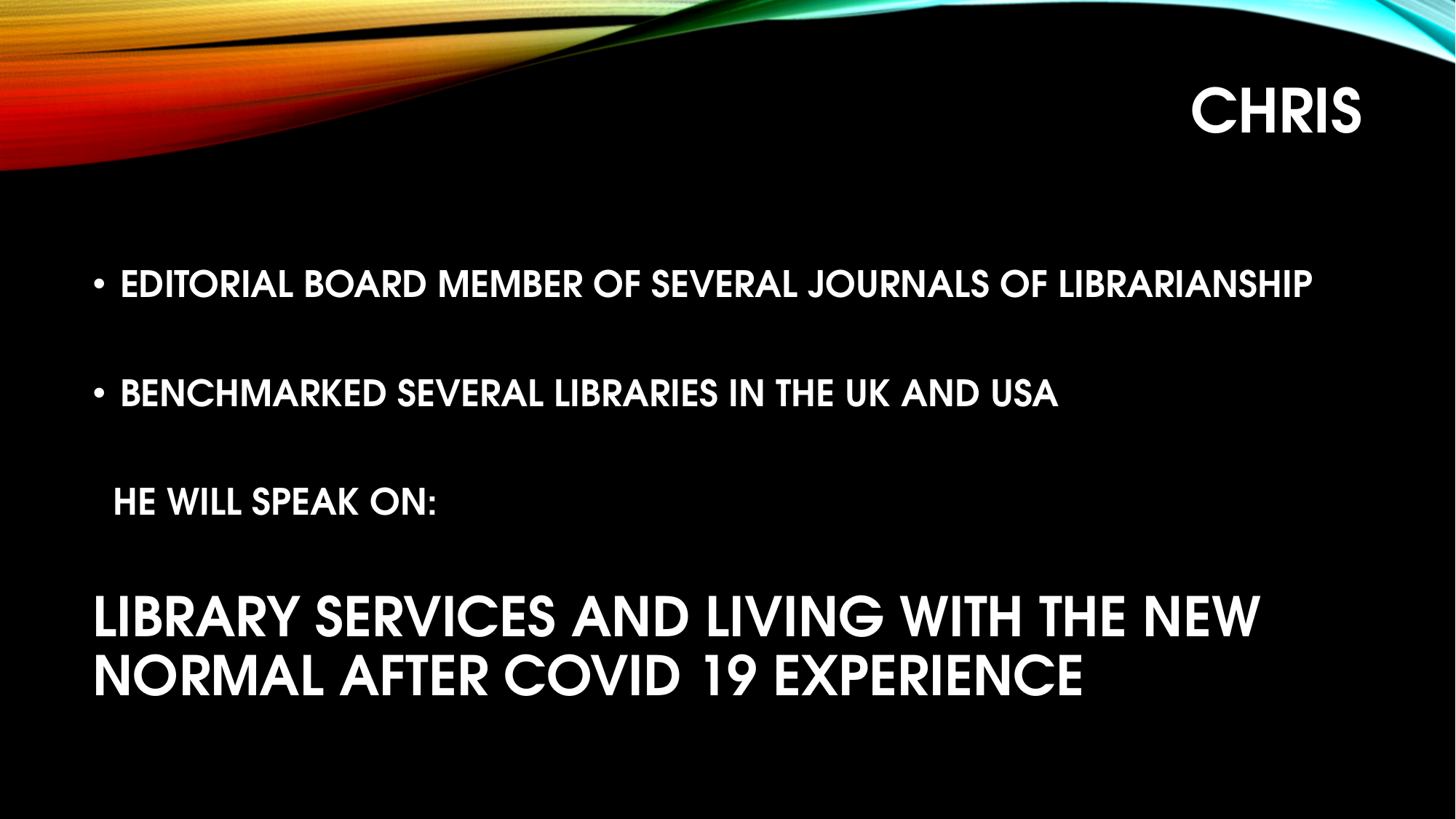

# CHRIS

EDITORIAL BOARD MEMBER OF SEVERAL JOURNALS OF LIBRARIANSHIP

BENCHMARKED SEVERAL LIBRARIES IN THE UK AND USA

  HE WILL SPEAK ON:

LIBRARY SERVICES AND LIVING WITH THE NEW NORMAL AFTER COVID 19 EXPERIENCE